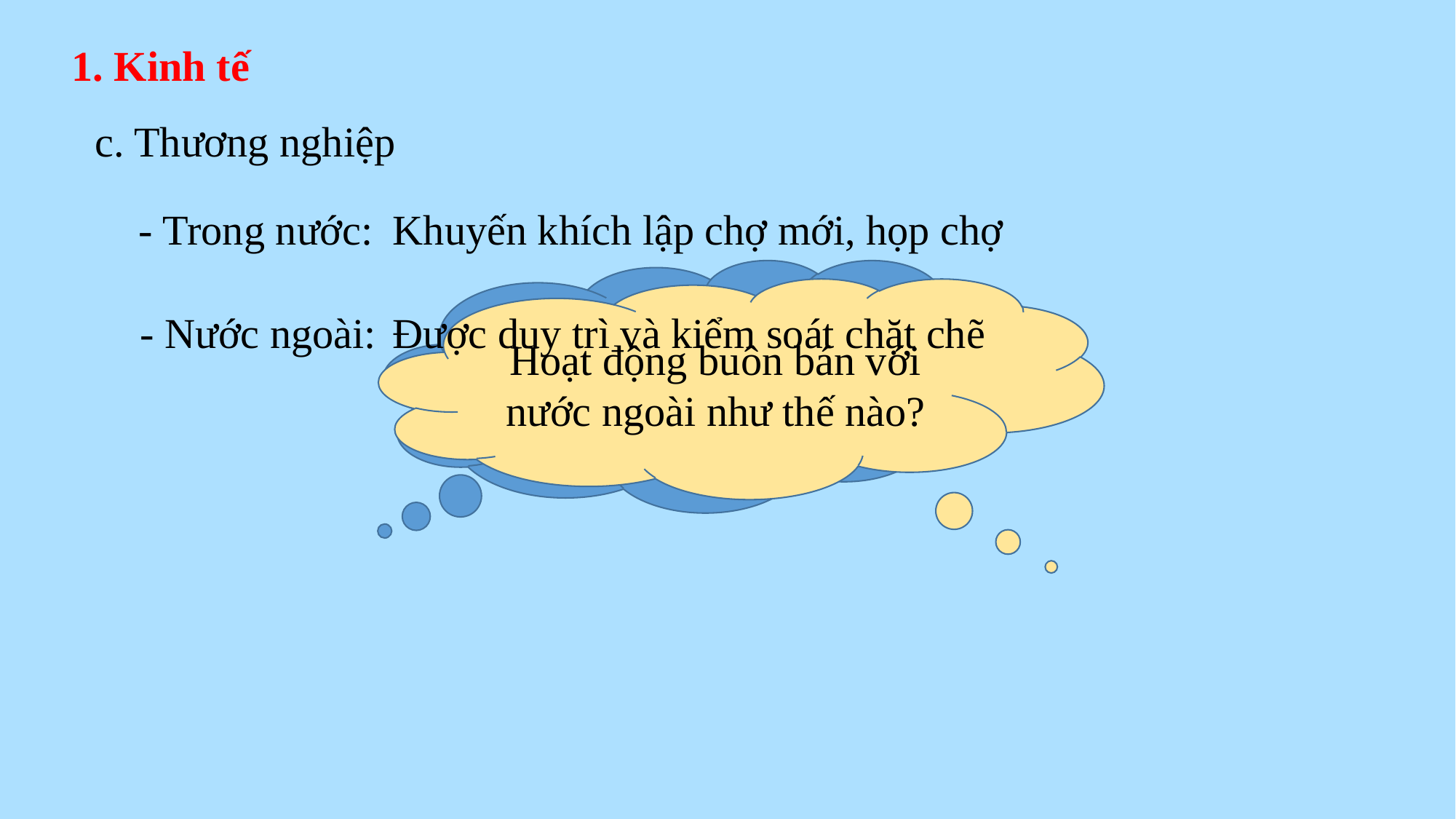

1. Kinh tế
c. Thương nghiệp
- Trong nước:
Khuyến khích lập chợ mới, họp chợ
Triều Lê sơ đã có biện pháp gì để phát triển buôn bán trong nước?
Hoạt động buôn bán với nước ngoài như thế nào?
- Nước ngoài:
Được duy trì và kiểm soát chặt chẽ